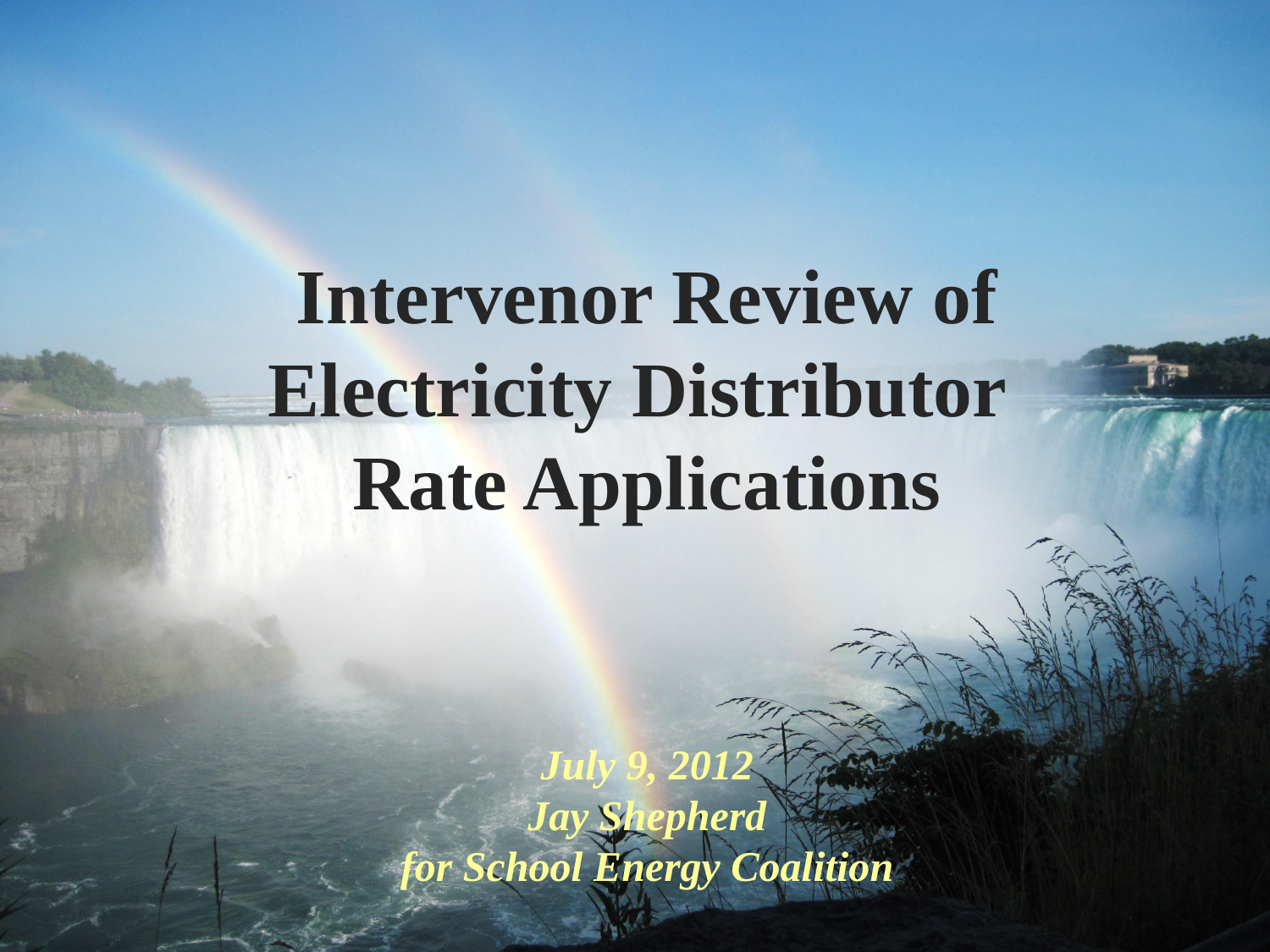

# Intervenor Review of Electricity Distributor Rate Applications
July 9, 2012
Jay Shepherd
for School Energy Coalition